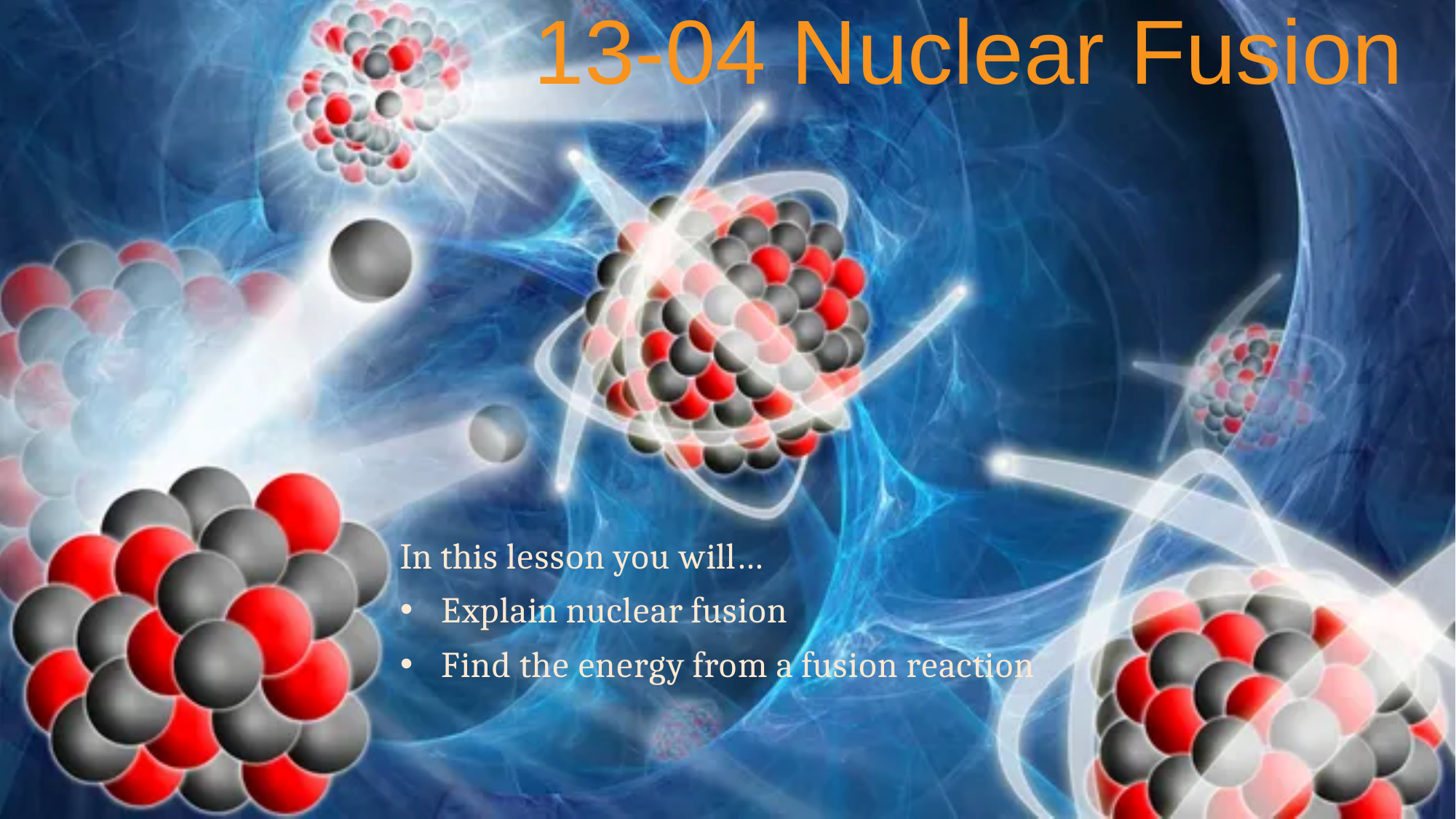

# 13-04 Nuclear Fusion
In this lesson you will…
Explain nuclear fusion
Find the energy from a fusion reaction